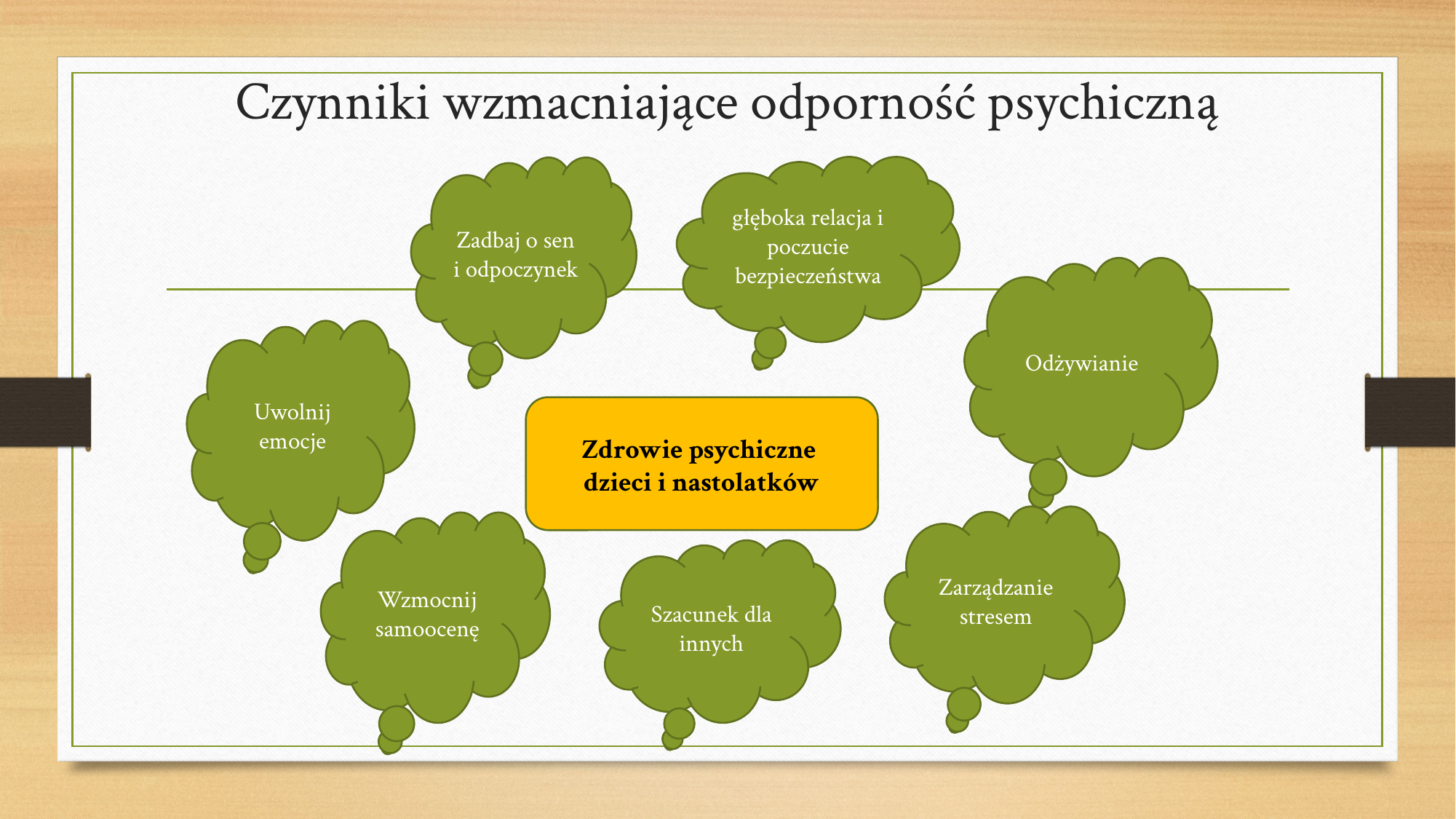

# Czynniki wzmacniające odporność psychiczną
głęboka relacja i poczucie bezpieczeństwa
Zadbaj o sen i odpoczynek
Odżywianie
Uwolnij emocje
Zdrowie psychiczne
dzieci i nastolatków
Zarządzanie stresem
Wzmocnij
samoocenę
Szacunek dla innych